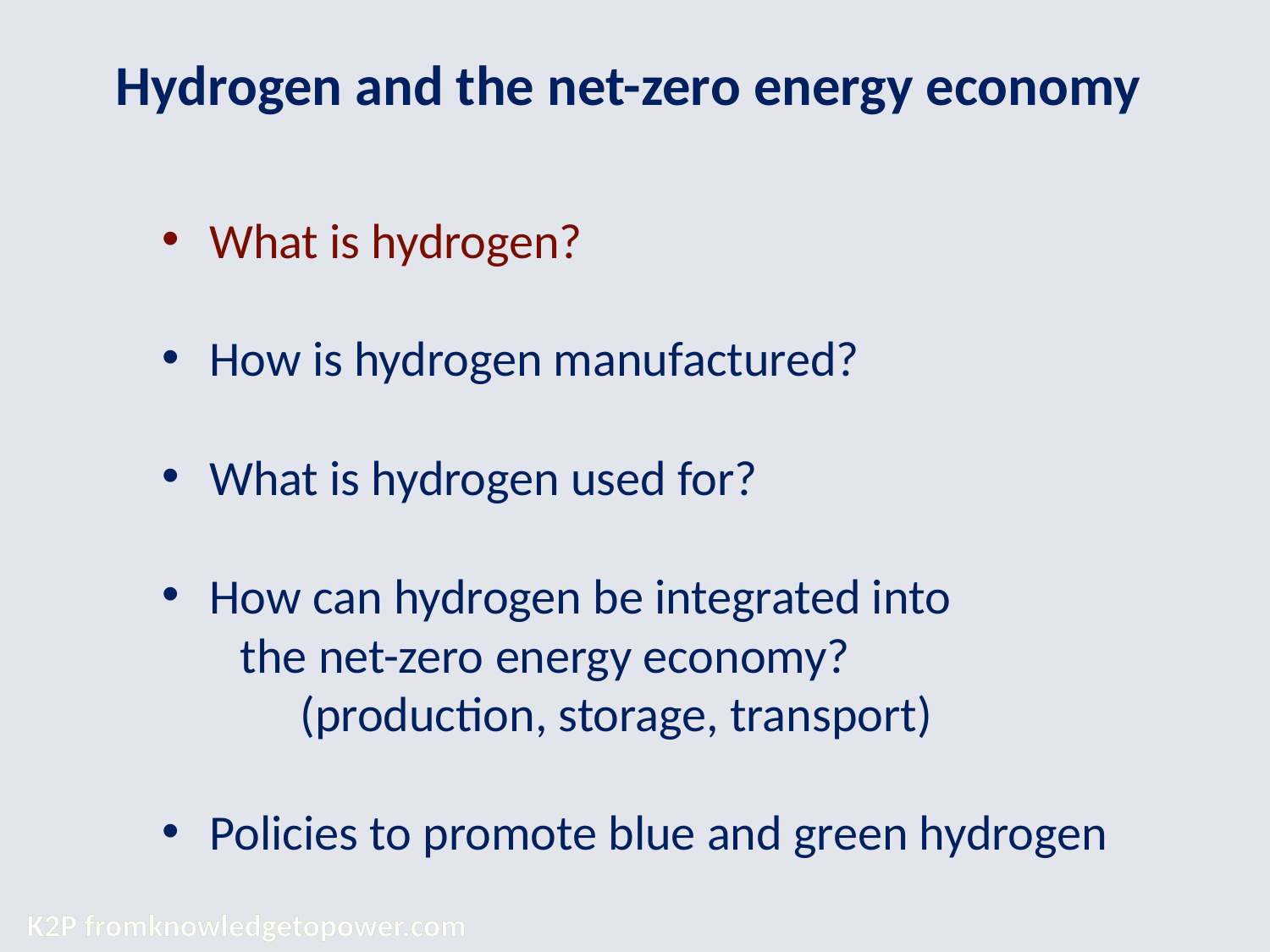

Hydrogen and the net-zero energy economy
What is hydrogen?

How is hydrogen manufactured?

What is hydrogen used for?

How can hydrogen be integrated into
       the net-zero energy economy?
	 (production, storage, transport)

Policies to promote blue and green hydrogen